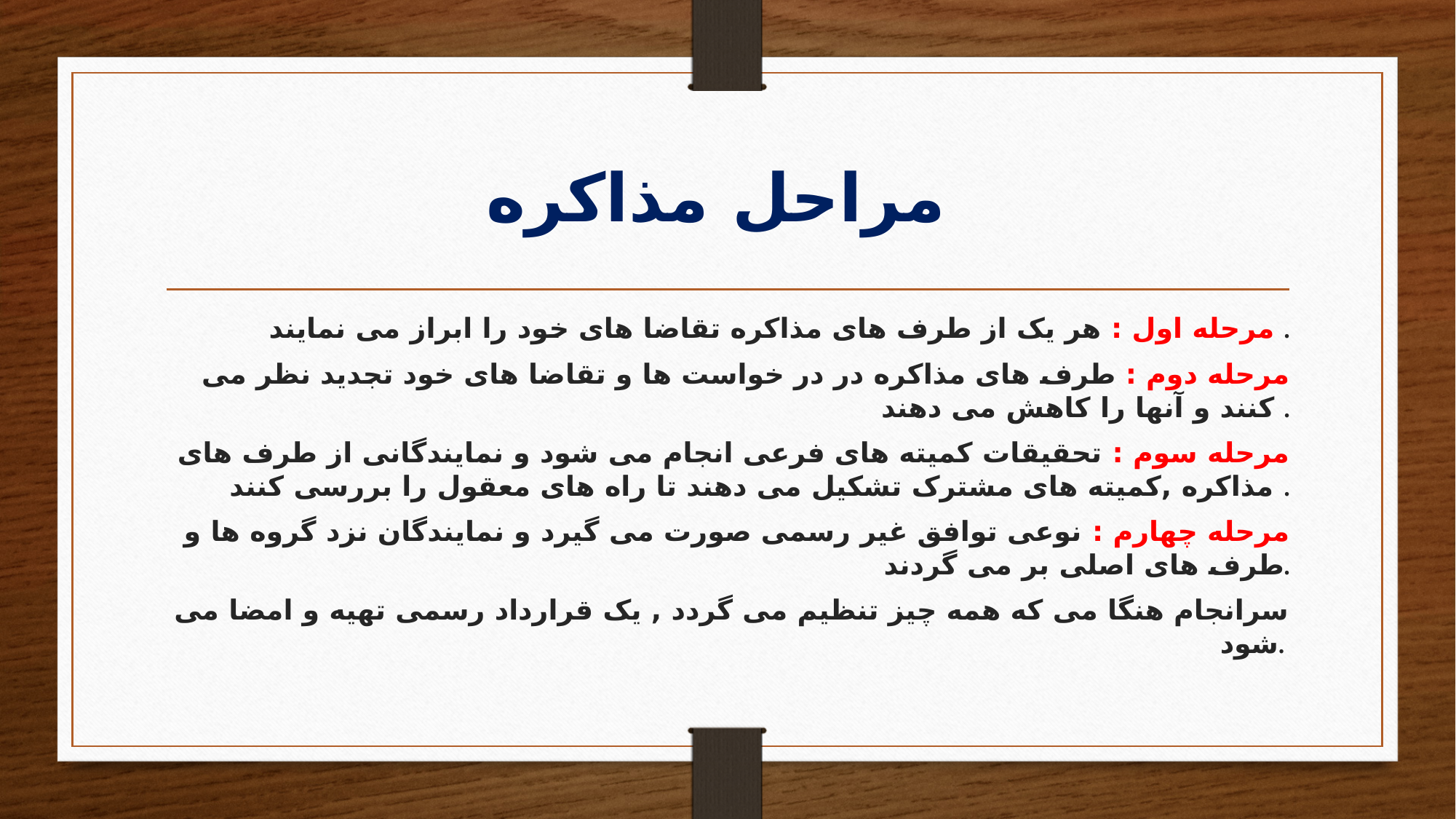

# مراحل مذاکره
مرحله اول : هر یک از طرف های مذاکره تقاضا های خود را ابراز می نمایند .
مرحله دوم : طرف های مذاکره در در خواست ها و تقاضا های خود تجدید نظر می کنند و آنها را کاهش می دهند .
مرحله سوم : تحقیقات کمیته های فرعی انجام می شود و نمایندگانی از طرف های مذاکره ,کمیته های مشترک تشکیل می دهند تا راه های معقول را بررسی کنند .
مرحله چهارم : نوعی توافق غیر رسمی صورت می گیرد و نمایندگان نزد گروه ها و طرف های اصلی بر می گردند.
سرانجام هنگا می که همه چیز تنظیم می گردد , یک قرارداد رسمی تهیه و امضا می شود.